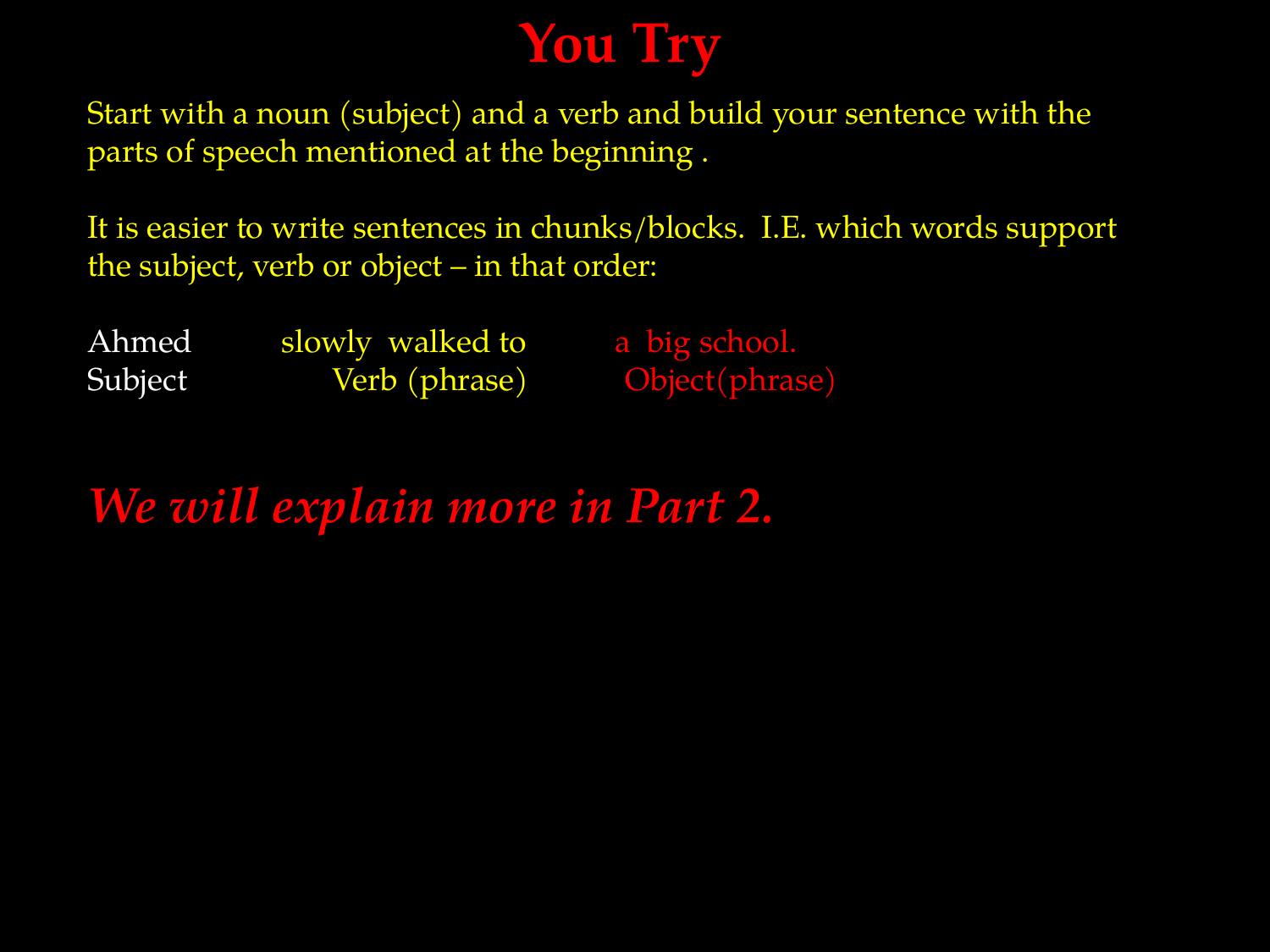

You Try
Start with a noun (subject) and a verb and build your sentence with the parts of speech mentioned at the beginning .

It is easier to write sentences in chunks/blocks.  I.E. which words support  the subject, verb or object – in that order:

Ahmed           slowly  walked to           a  big school.
Subject                  Verb (phrase)            Object(phrase)

We will explain more in Part 2.